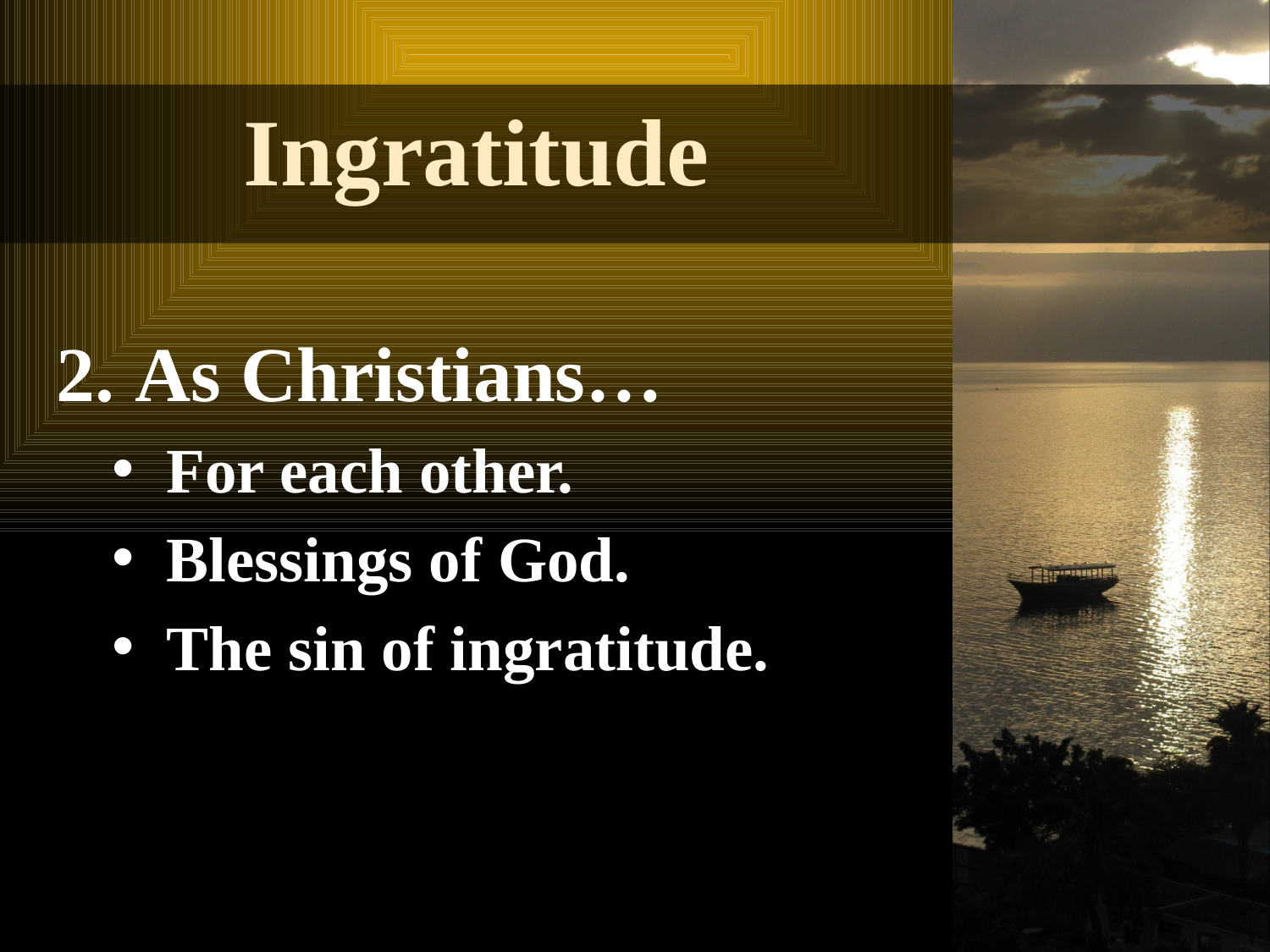

# Ingratitude
As Christians…
For each other.
Blessings of God.
The sin of ingratitude.